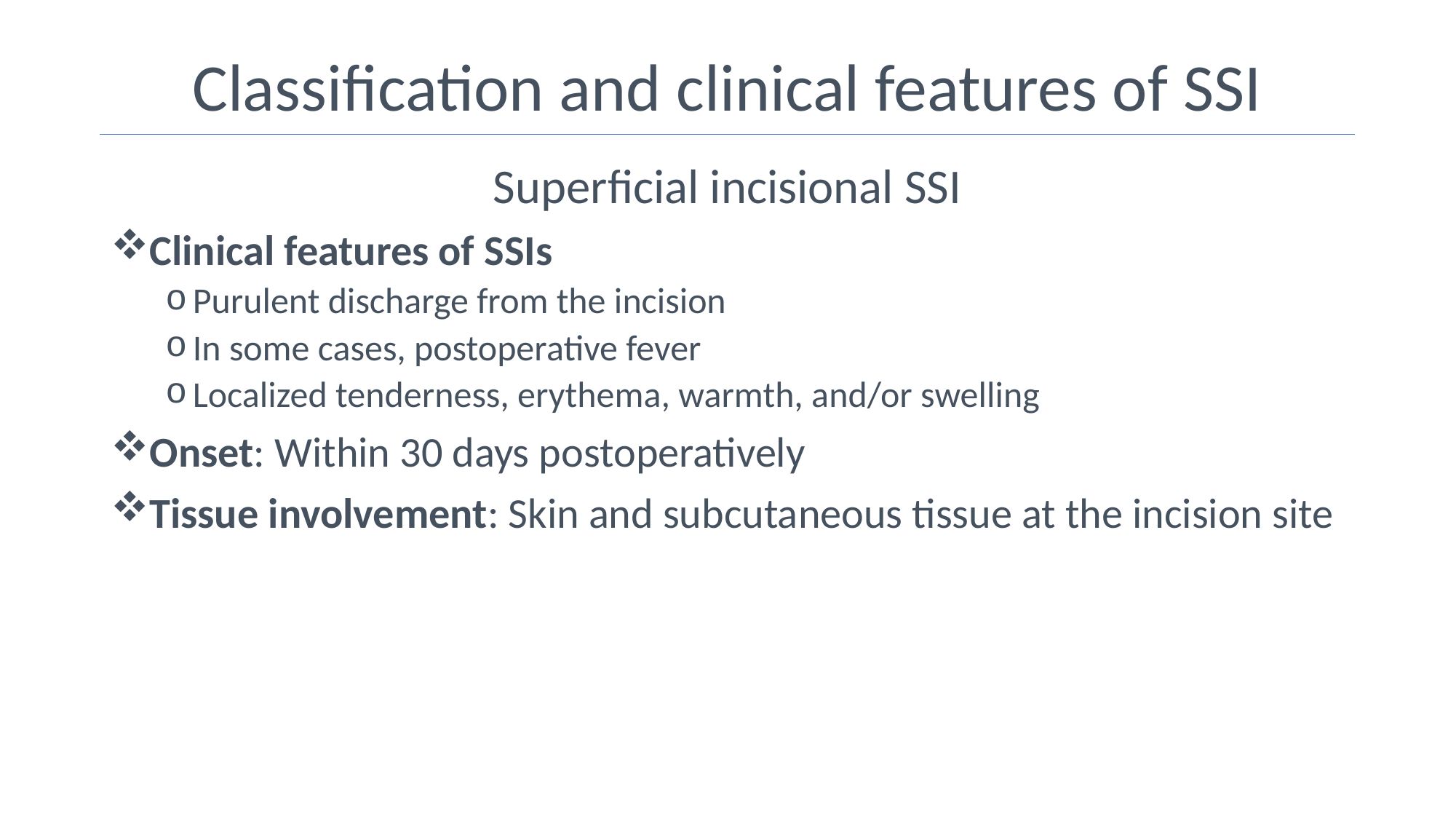

# Classification and clinical features of SSI
Superficial incisional SSI
Clinical features of SSIs
Purulent discharge from the incision
In some cases, postoperative fever
Localized tenderness, erythema, warmth, and/or swelling
Onset: Within 30 days postoperatively
Tissue involvement: Skin and subcutaneous tissue at the incision site